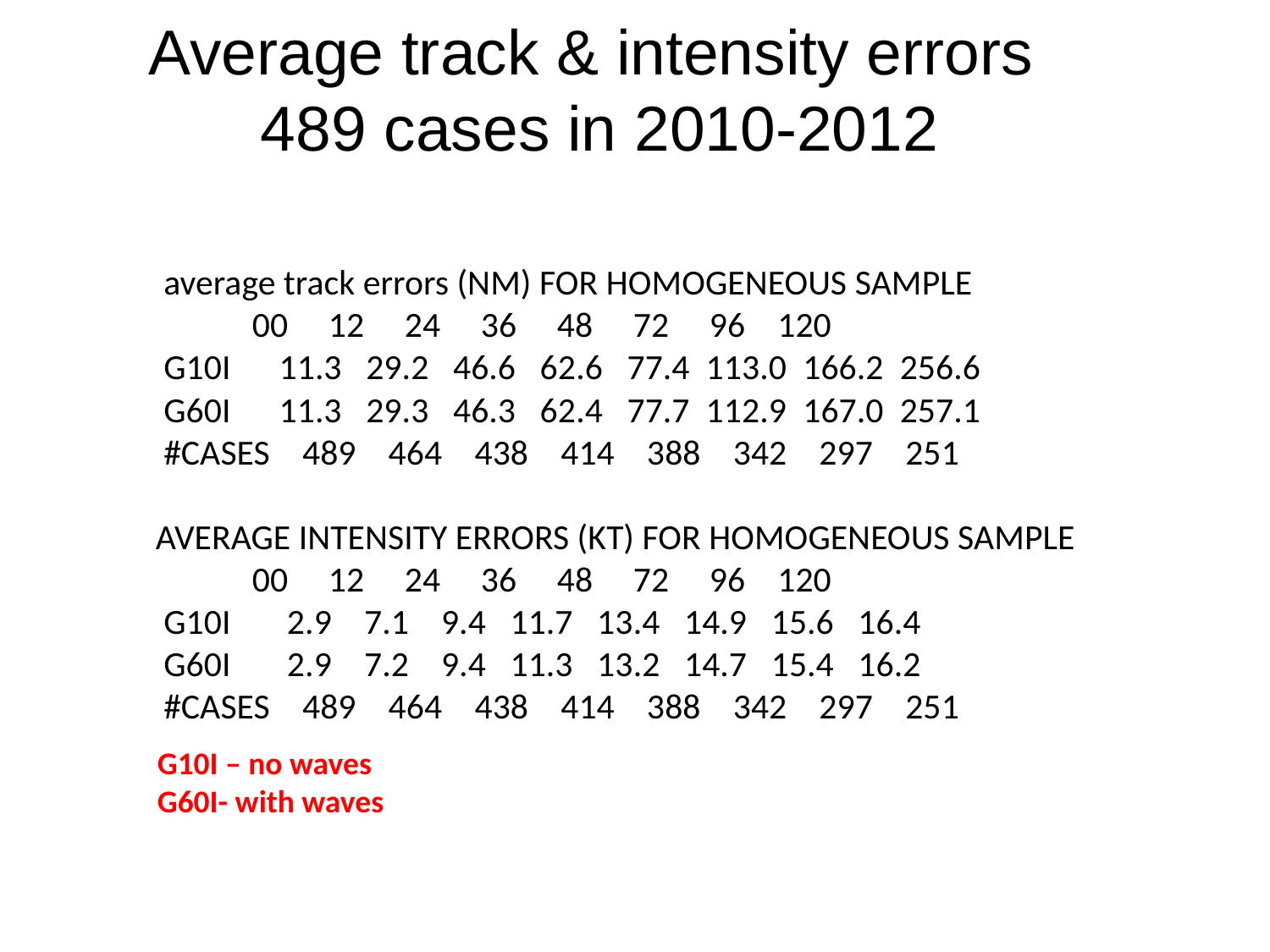

# Average track & intensity errors 489 cases in 2010-2012

 average track errors (NM) FOR HOMOGENEOUS SAMPLE
            00     12     24     36     48     72     96    120
 G10I      11.3   29.2   46.6   62.6   77.4  113.0  166.2  256.6
 G60I      11.3   29.3   46.3   62.4   77.7  112.9  167.0  257.1
 #CASES    489    464    438    414    388    342    297    251

AVERAGE INTENSITY ERRORS (KT) FOR HOMOGENEOUS SAMPLE
            00     12     24     36     48     72     96    120
 G10I       2.9    7.1    9.4   11.7   13.4   14.9   15.6   16.4
 G60I       2.9    7.2    9.4   11.3   13.2   14.7   15.4   16.2
 #CASES    489    464    438    414    388    342    297    251
G10I – no waves
G60I- with waves